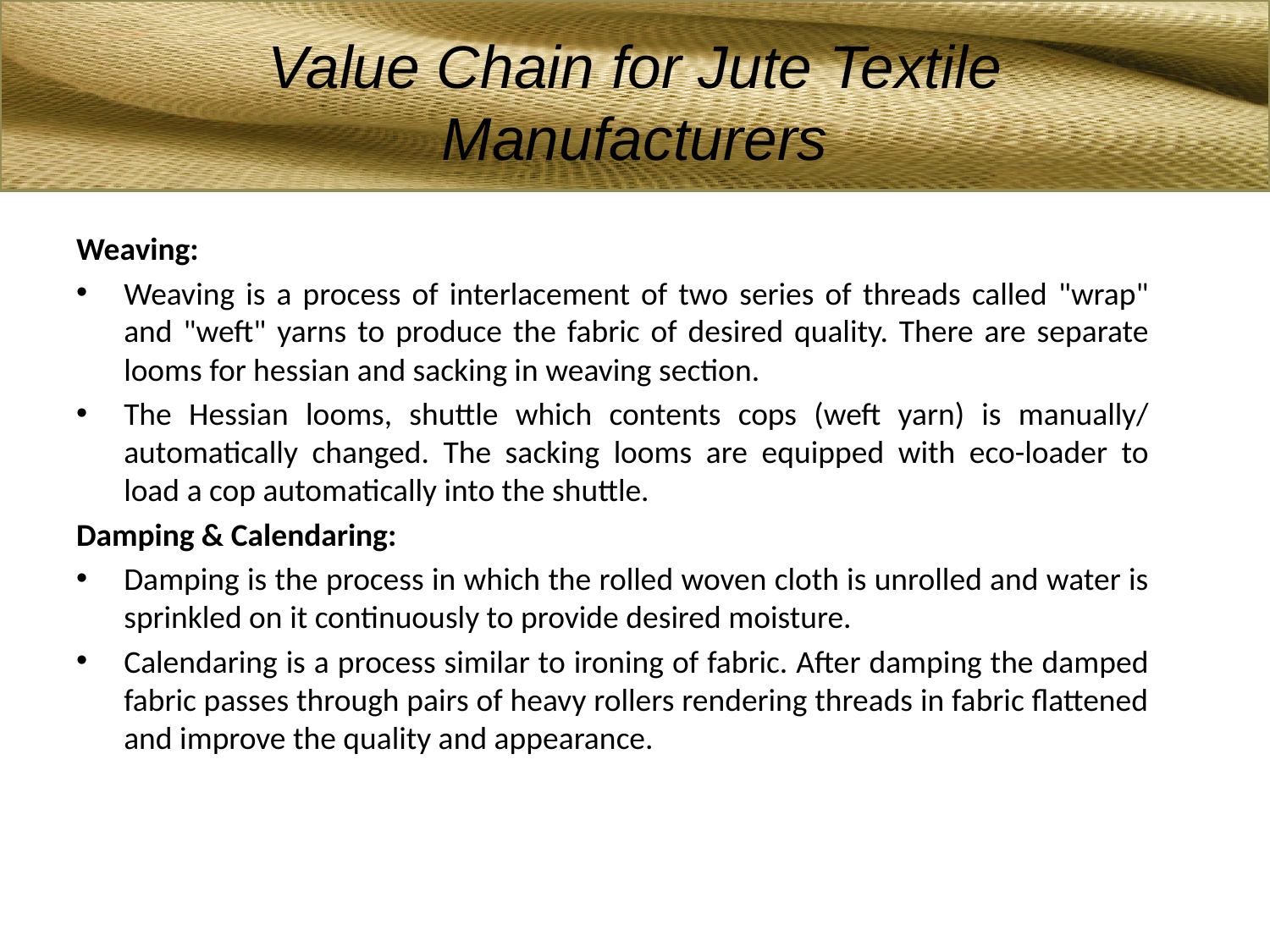

# Value Chain for Jute Textile Manufacturers
Weaving:
Weaving is a process of interlacement of two series of threads called "wrap" and "weft" yarns to produce the fabric of desired quality. There are separate looms for hessian and sacking in weaving section.
The Hessian looms, shuttle which contents cops (weft yarn) is manually/ automatically changed. The sacking looms are equipped with eco-loader to load a cop automatically into the shuttle.
Damping & Calendaring:
Damping is the process in which the rolled woven cloth is unrolled and water is sprinkled on it continuously to provide desired moisture.
Calendaring is a process similar to ironing of fabric. After damping the damped fabric passes through pairs of heavy rollers rendering threads in fabric flattened and improve the quality and appearance.